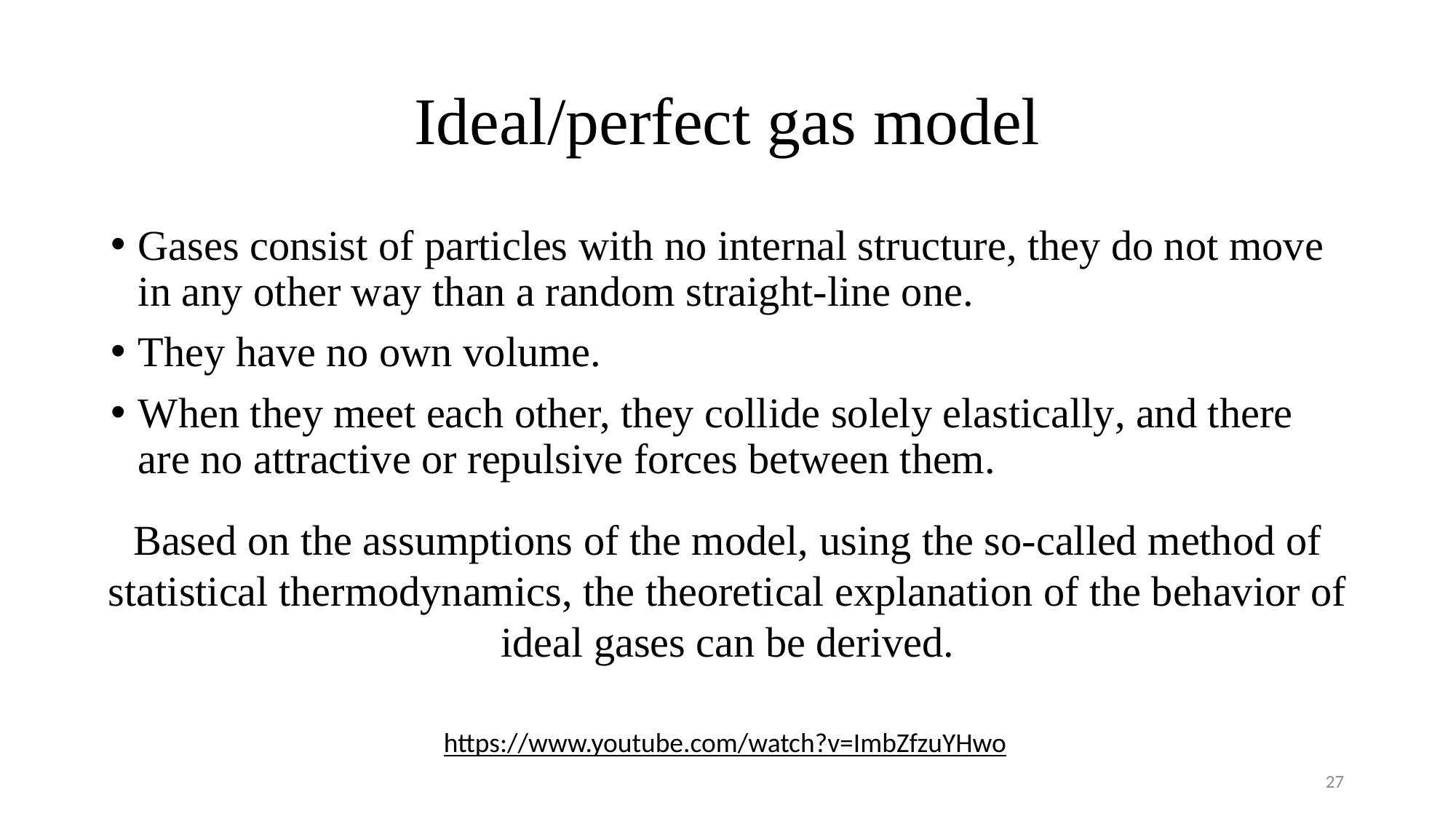

# Ideal/perfect gas model
Gases consist of particles with no internal structure, they do not move in any other way than a random straight-line one.
They have no own volume.
When they meet each other, they collide solely elastically, and there are no attractive or repulsive forces between them.
Based on the assumptions of the model, using the so-called method of statistical thermodynamics, the theoretical explanation of the behavior of ideal gases can be derived.
https://www.youtube.com/watch?v=ImbZfzuYHwo
27